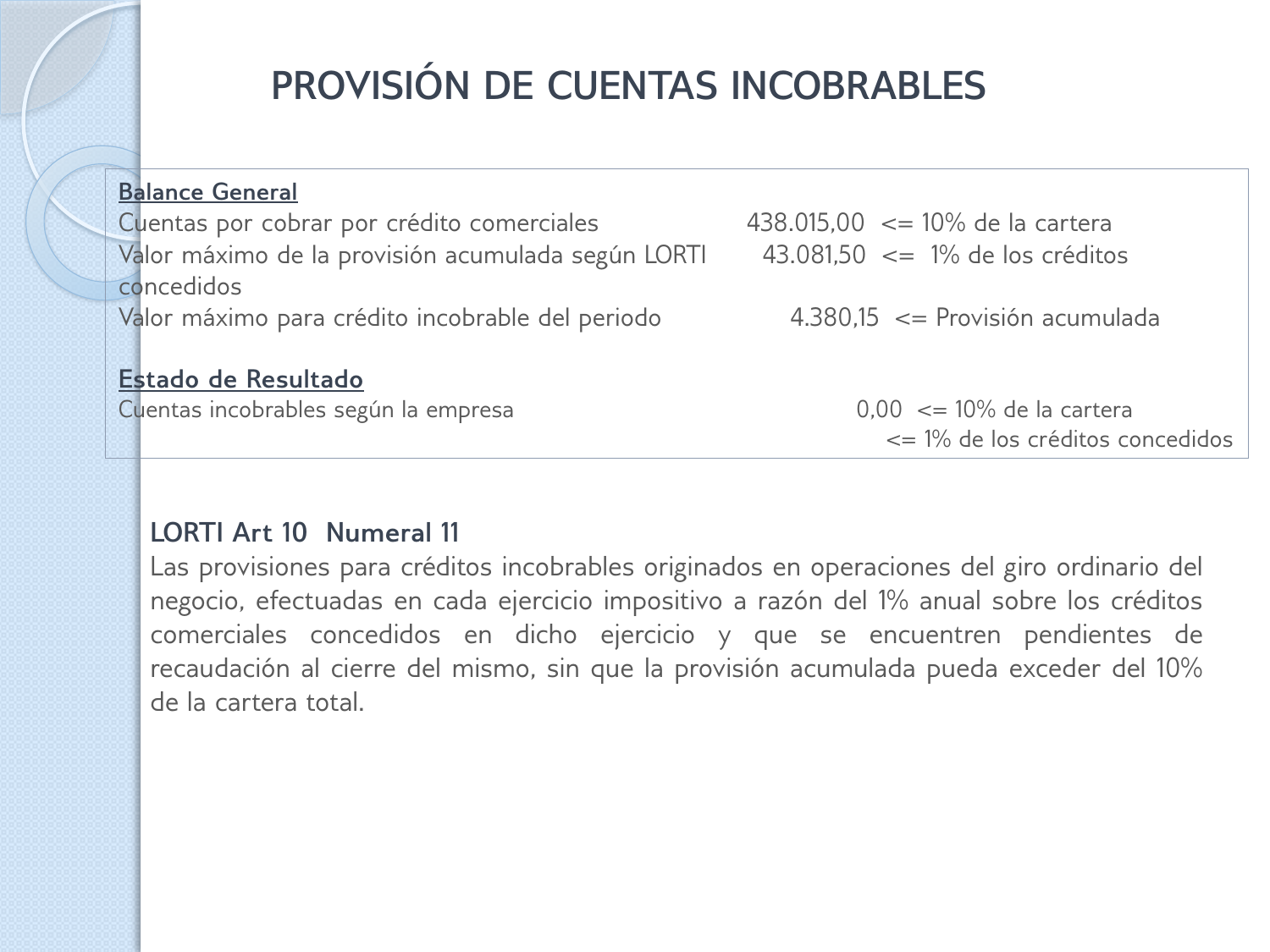

PROVISIÓN DE CUENTAS INCOBRABLES
Balance General
Cuentas por cobrar por crédito comerciales	               438.015,00  <= 10% de la cartera
Valor máximo de la provisión acumulada según LORTI       43.081,50  <=  1% de los créditos concedidos
Valor máximo para crédito incobrable del periodo                4.380,15  <= Provisión acumulada

Estado de Resultado
Cuentas incobrables según la empresa	                               0,00  <= 10% de la cartera
					                  <= 1% de los créditos concedidos
LORTI Art 10  Numeral 11
Las provisiones para créditos incobrables originados en operaciones del giro ordinario del negocio, efectuadas en cada ejercicio impositivo a razón del 1% anual sobre los créditos comerciales concedidos en dicho ejercicio y que se encuentren pendientes de recaudación al cierre del mismo, sin que la provisión acumulada pueda exceder del 10% de la cartera total.